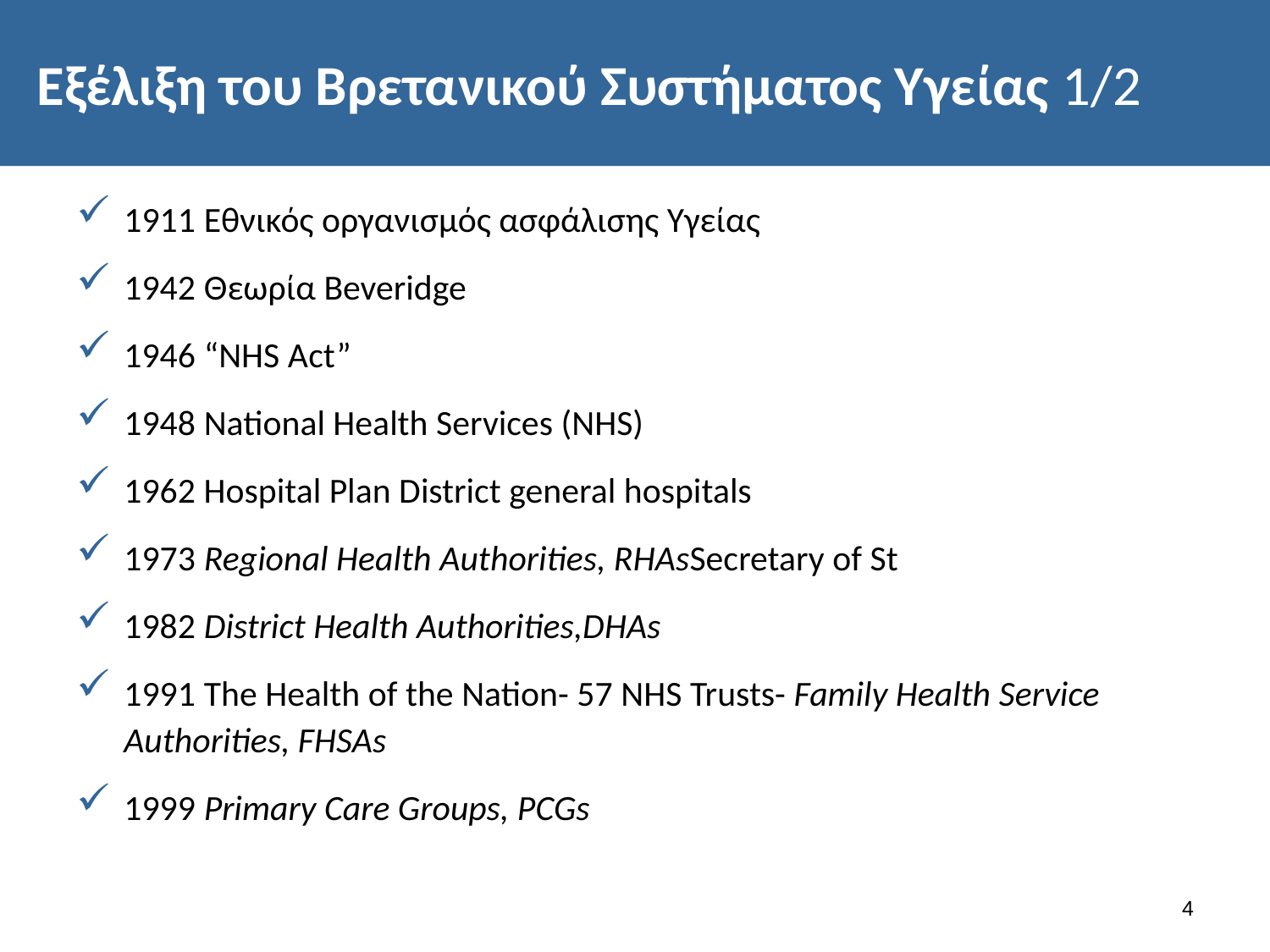

# Εξέλιξη του Βρετανικού Συστήματος Υγείας 1/2
1911 Εθνικός οργανισμός ασφάλισης Υγείας
1942 Θεωρία Beveridge
1946 “NHS Act”
1948 National Health Services (NHS)
1962 Hospital Plan District general hospitals
1973 Regional Health Authorities, RHAsSecretary of St
1982 District Health Authorities,DHAs
1991 The Health of the Nation- 57 NHS Trusts- Family Health Service Authorities, FHSAs
1999 Primary Care Groups, PCGs

4